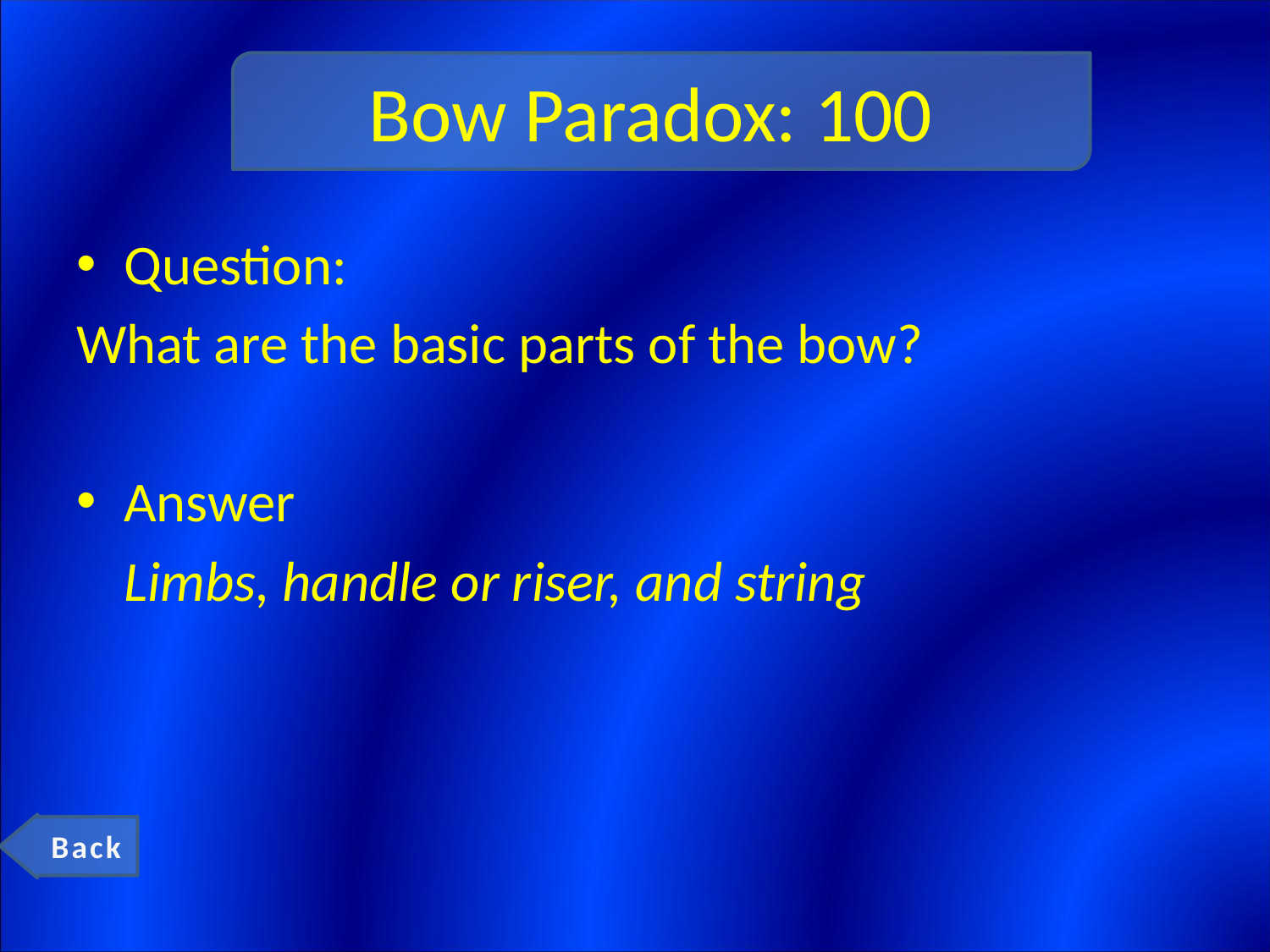

# Bow Paradox: 100

Question:
What are the basic parts of the bow?

Answer
	Limbs, handle or riser, and string

Back